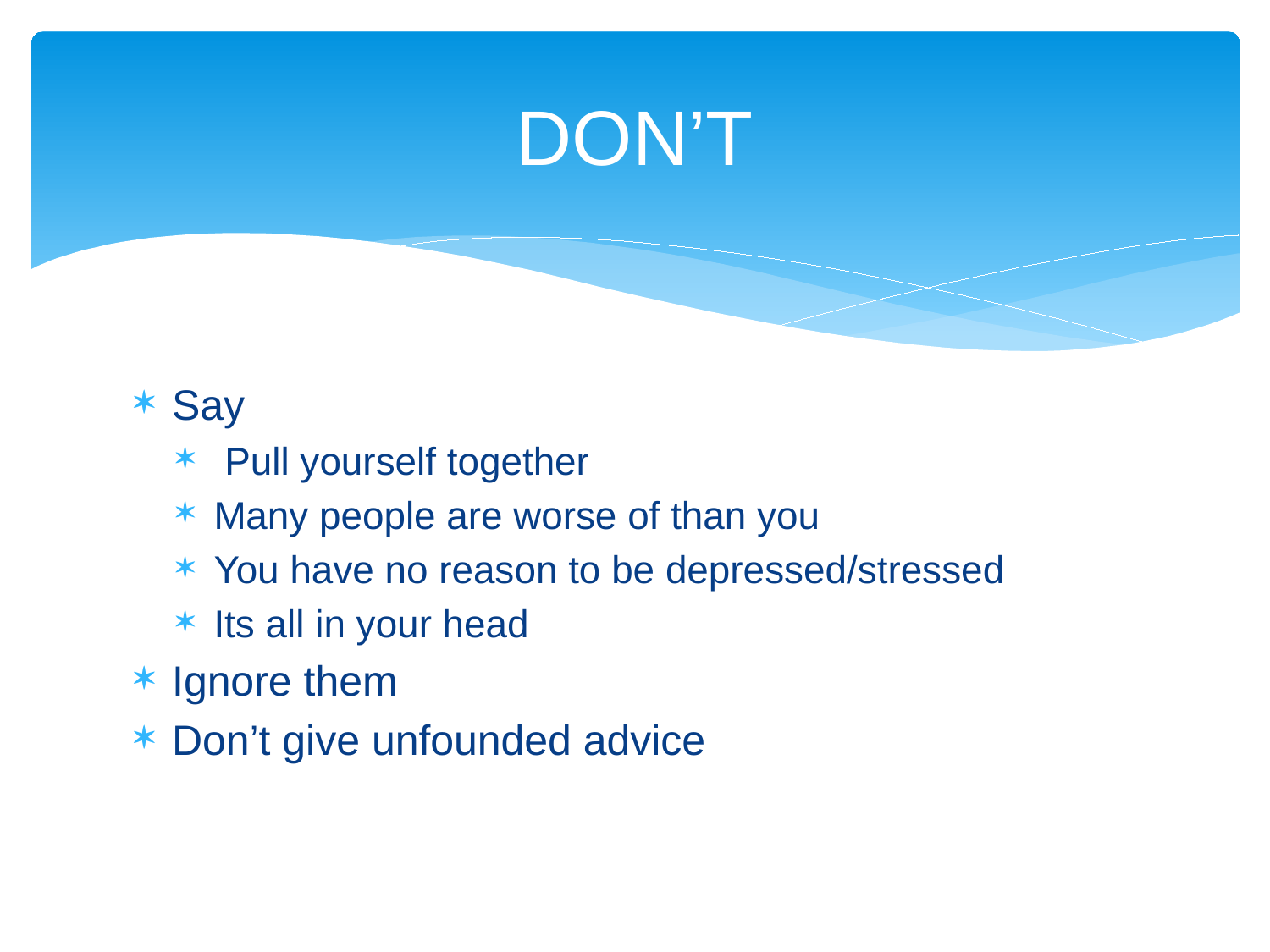

# DON’T
Say
 Pull yourself together
Many people are worse of than you
You have no reason to be depressed/stressed
Its all in your head
Ignore them
Don’t give unfounded advice